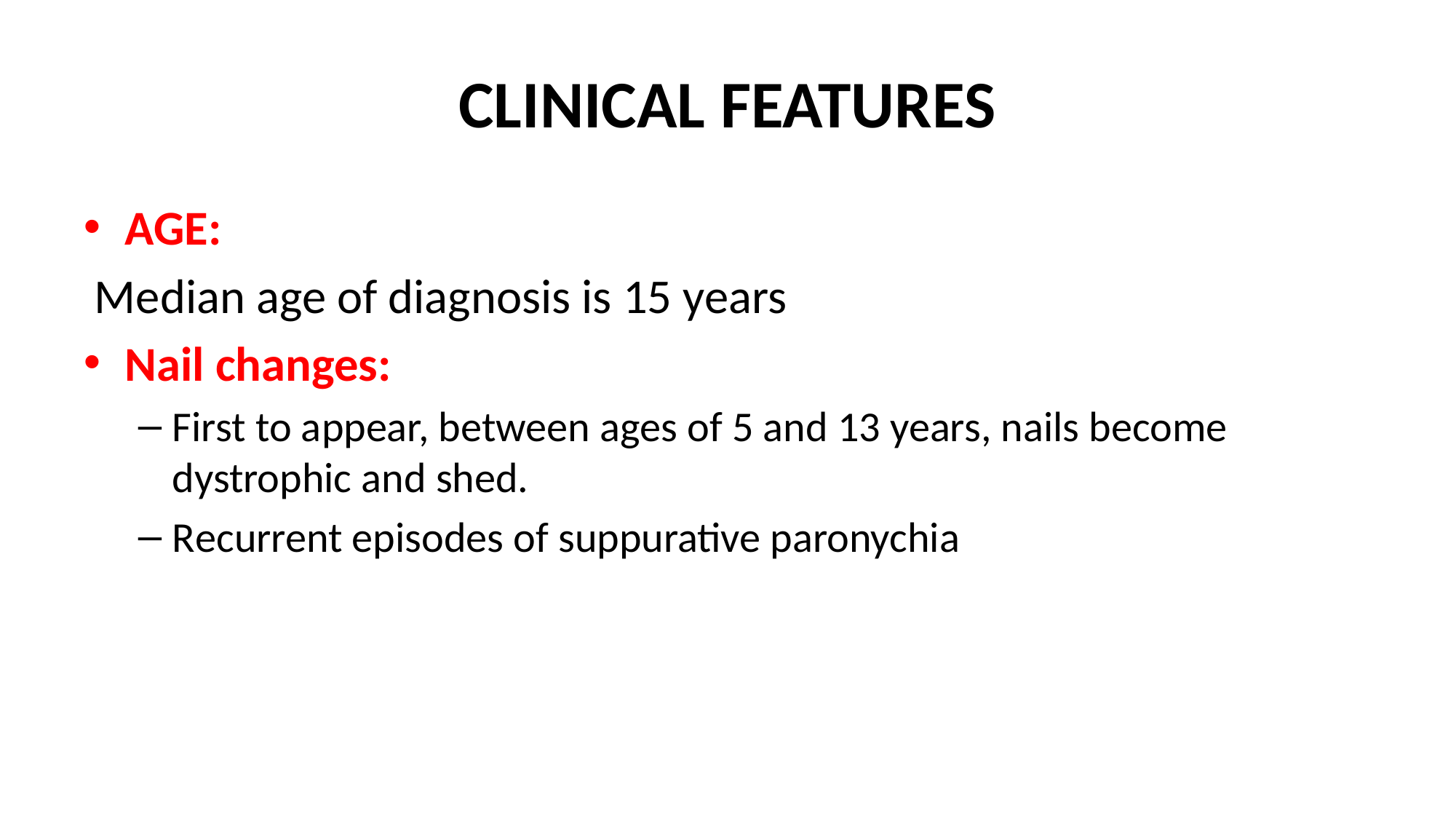

# CLINICAL FEATURES
AGE:
 Median age of diagnosis is 15 years
Nail changes:
First to appear, between ages of 5 and 13 years, nails become   dystrophic and shed.
Recurrent episodes of suppurative paronychia